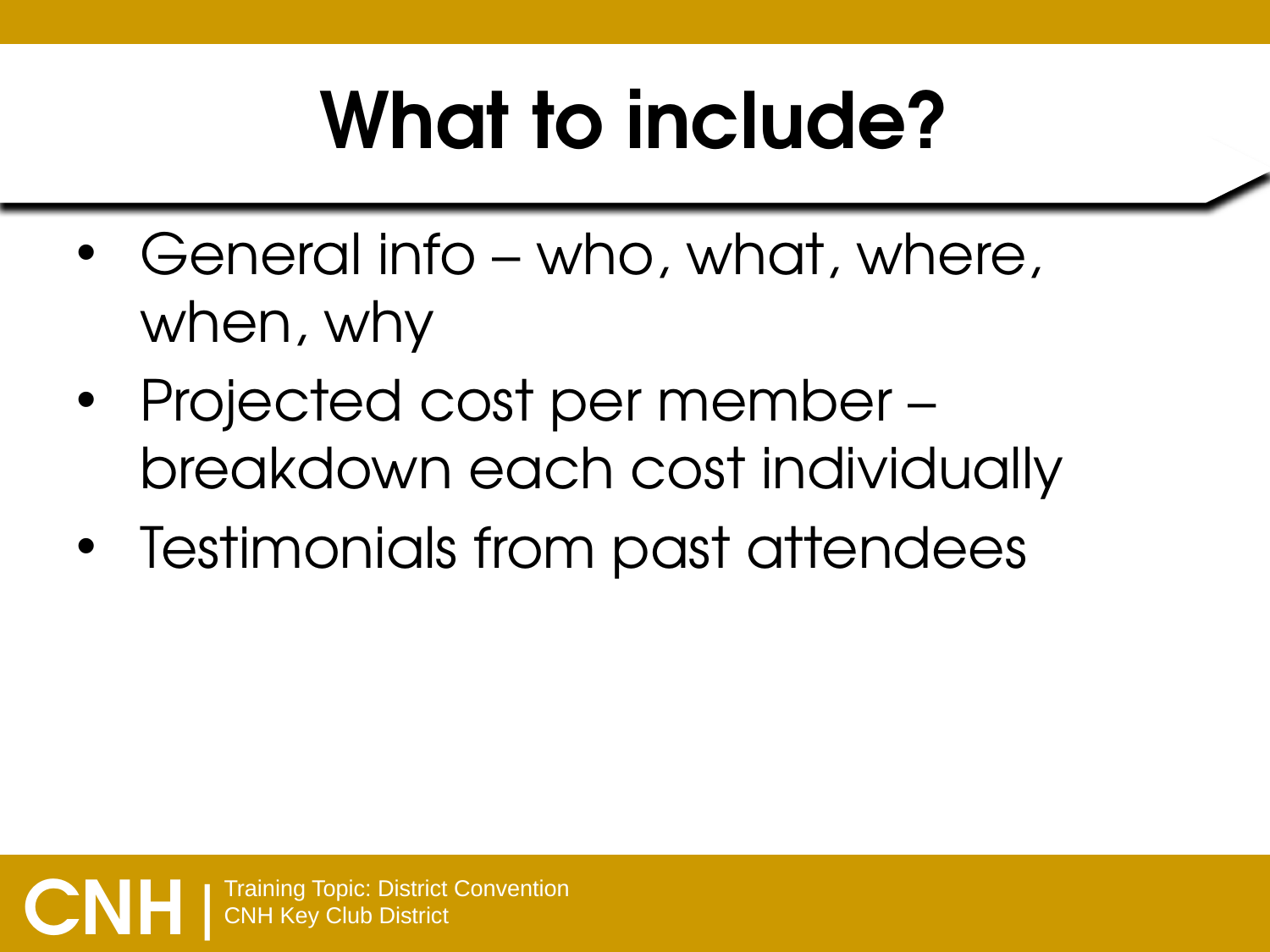

# What to include?
General info – who, what, where, when, why
Projected cost per member – breakdown each cost individually
Testimonials from past attendees